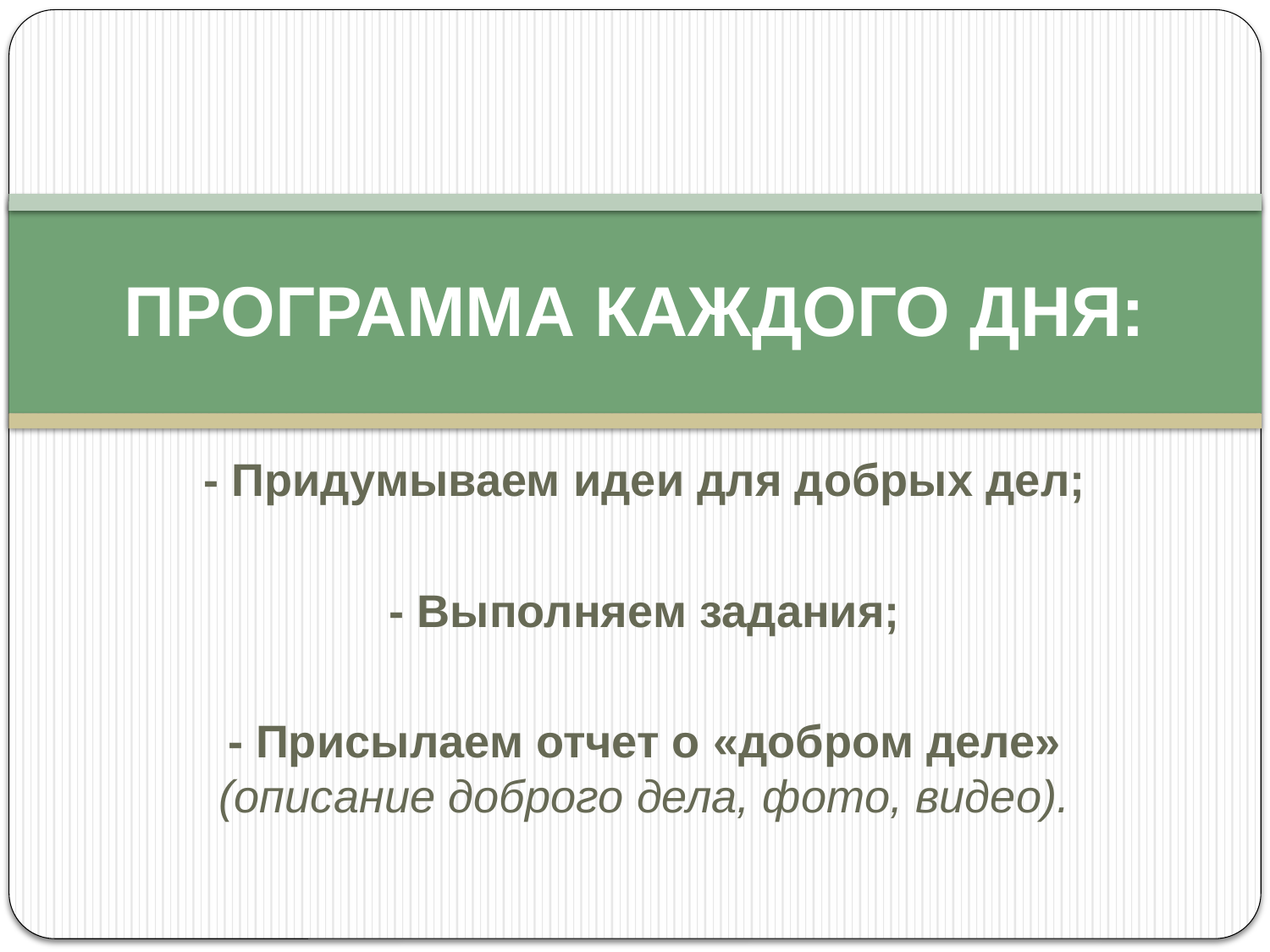

# ПРОГРАММА КАЖДОГО ДНЯ:
- Придумываем идеи для добрых дел;

- Выполняем задания;

- Присылаем отчет о «добром деле» (описание доброго дела, фото, видео).